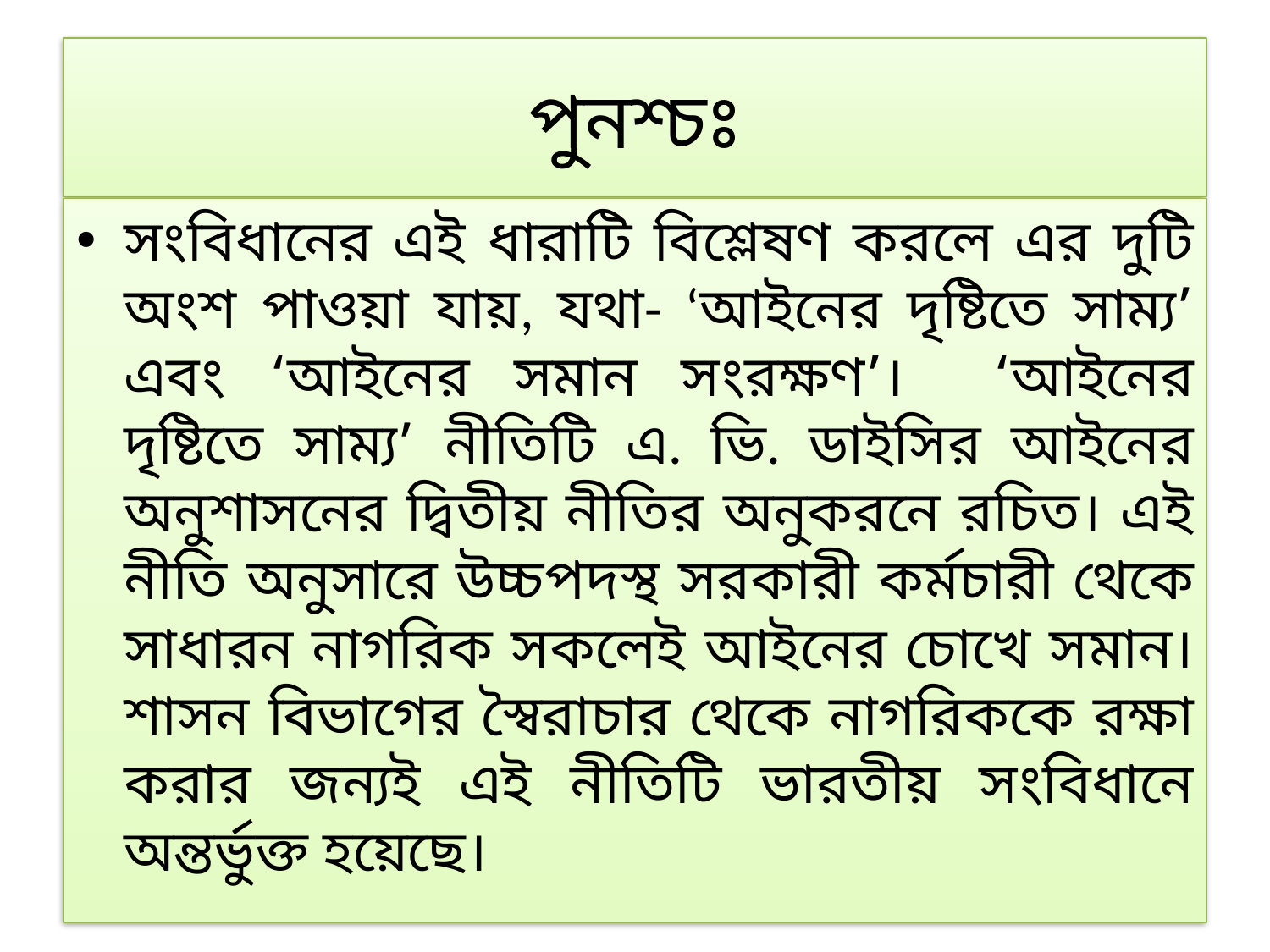

# পুনশ্চঃ
সংবিধানের এই ধারাটি বিশ্লেষণ করলে এর দুটি অংশ পাওয়া যায়, যথা- ‘আইনের দৃষ্টিতে সাম্য’ এবং ‘আইনের সমান সংরক্ষণ’।  ‘আইনের দৃষ্টিতে সাম্য’ নীতিটি এ. ভি. ডাইসির আইনের অনুশাসনের দ্বিতীয় নীতির অনুকরনে রচিত। এই নীতি অনুসারে উচ্চপদস্থ সরকারী কর্মচারী থেকে সাধারন নাগরিক সকলেই আইনের চোখে সমান। শাসন বিভাগের স্বৈরাচার থেকে নাগরিককে রক্ষা করার জন্যই এই নীতিটি ভারতীয় সংবিধানে অন্তর্ভুক্ত হয়েছে।